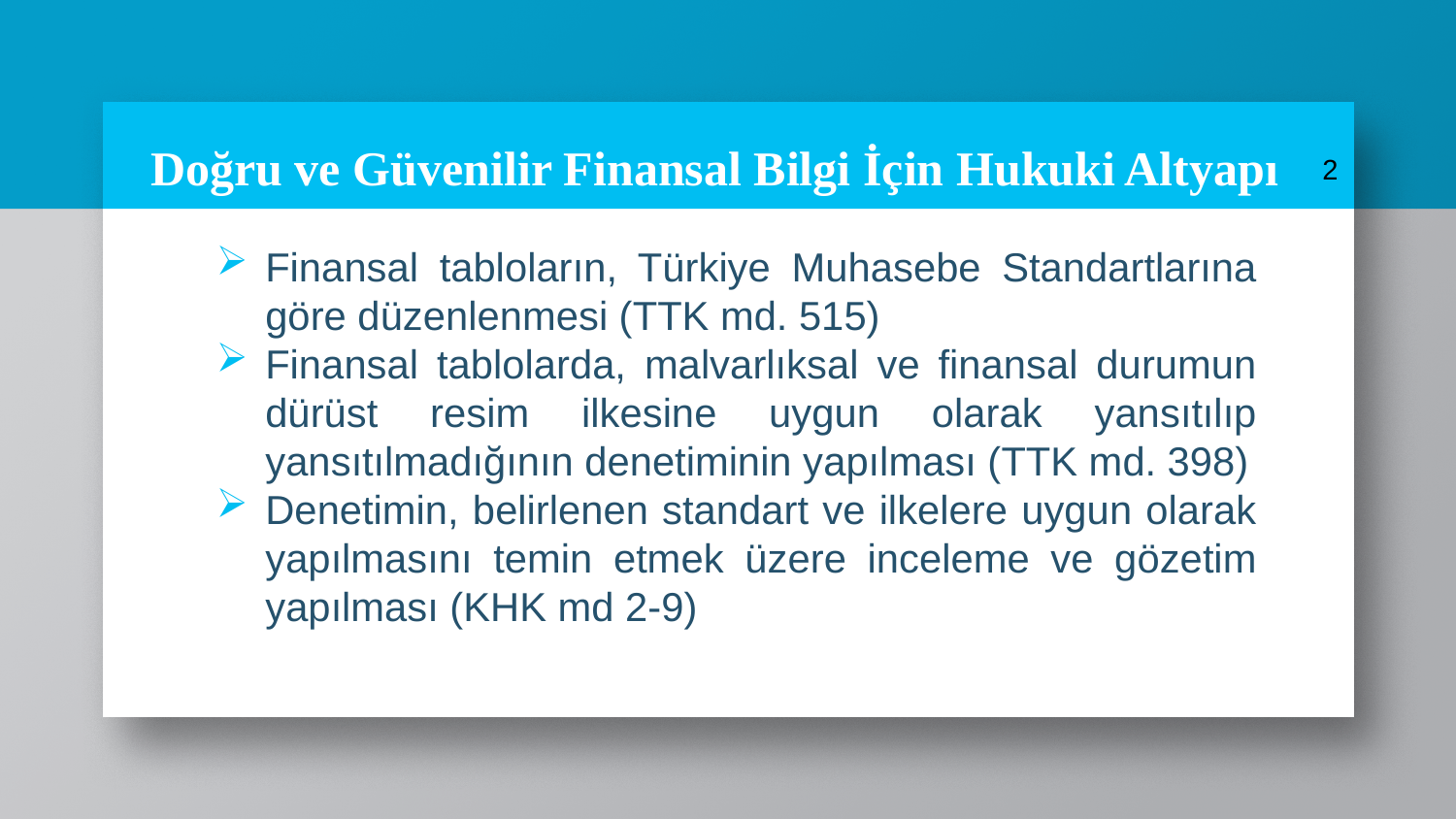

2
# Doğru ve Güvenilir Finansal Bilgi İçin Hukuki Altyapı
Finansal tabloların, Türkiye Muhasebe Standartlarına göre düzenlenmesi (TTK md. 515)
Finansal tablolarda, malvarlıksal ve finansal durumun dürüst resim ilkesine uygun olarak yansıtılıp yansıtılmadığının denetiminin yapılması (TTK md. 398)
Denetimin, belirlenen standart ve ilkelere uygun olarak yapılmasını temin etmek üzere inceleme ve gözetim yapılması (KHK md 2-9)